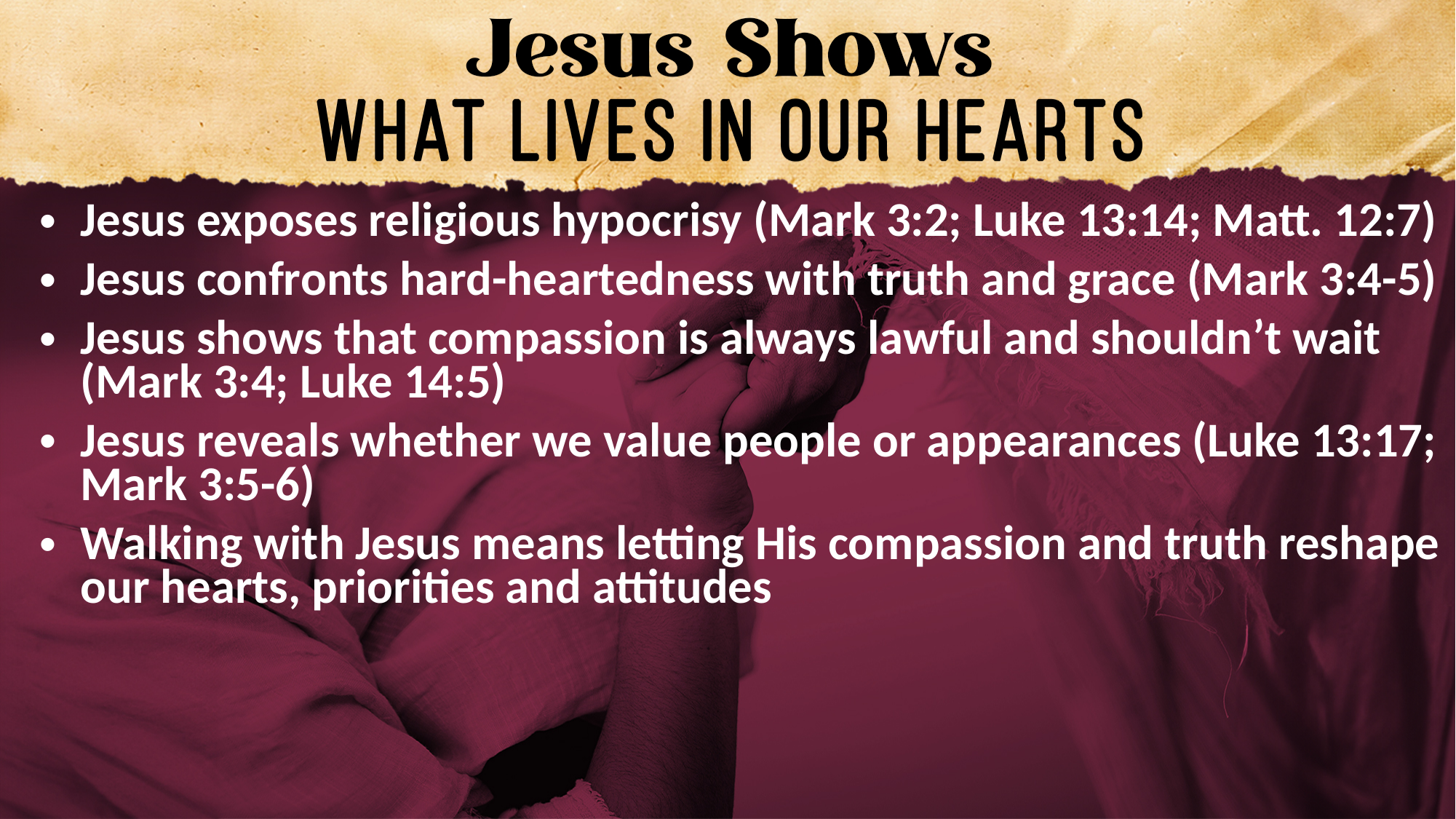

Jesus exposes religious hypocrisy (Mark 3:2; Luke 13:14; Matt. 12:7)
Jesus confronts hard-heartedness with truth and grace (Mark 3:4-5)
Jesus shows that compassion is always lawful and shouldn’t wait (Mark 3:4; Luke 14:5)
Jesus reveals whether we value people or appearances (Luke 13:17; Mark 3:5-6)
Walking with Jesus means letting His compassion and truth reshape our hearts, priorities and attitudes